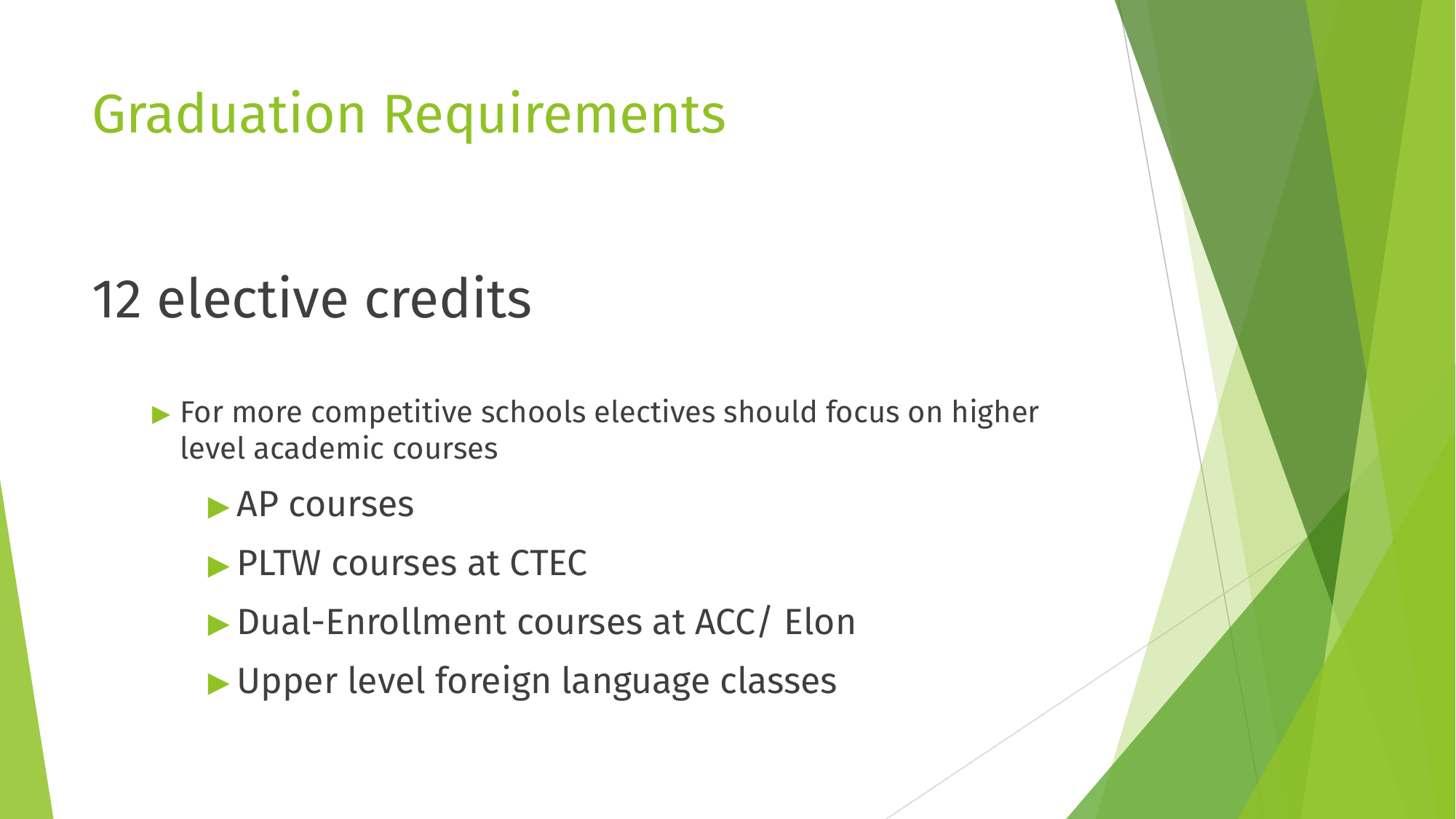

# Graduation Requirements
12 elective credits

For more competitive schools electives should focus on higher level academic courses
AP courses
PLTW courses at CTEC
Dual-Enrollment courses at ACC/ Elon
Upper level foreign language classes